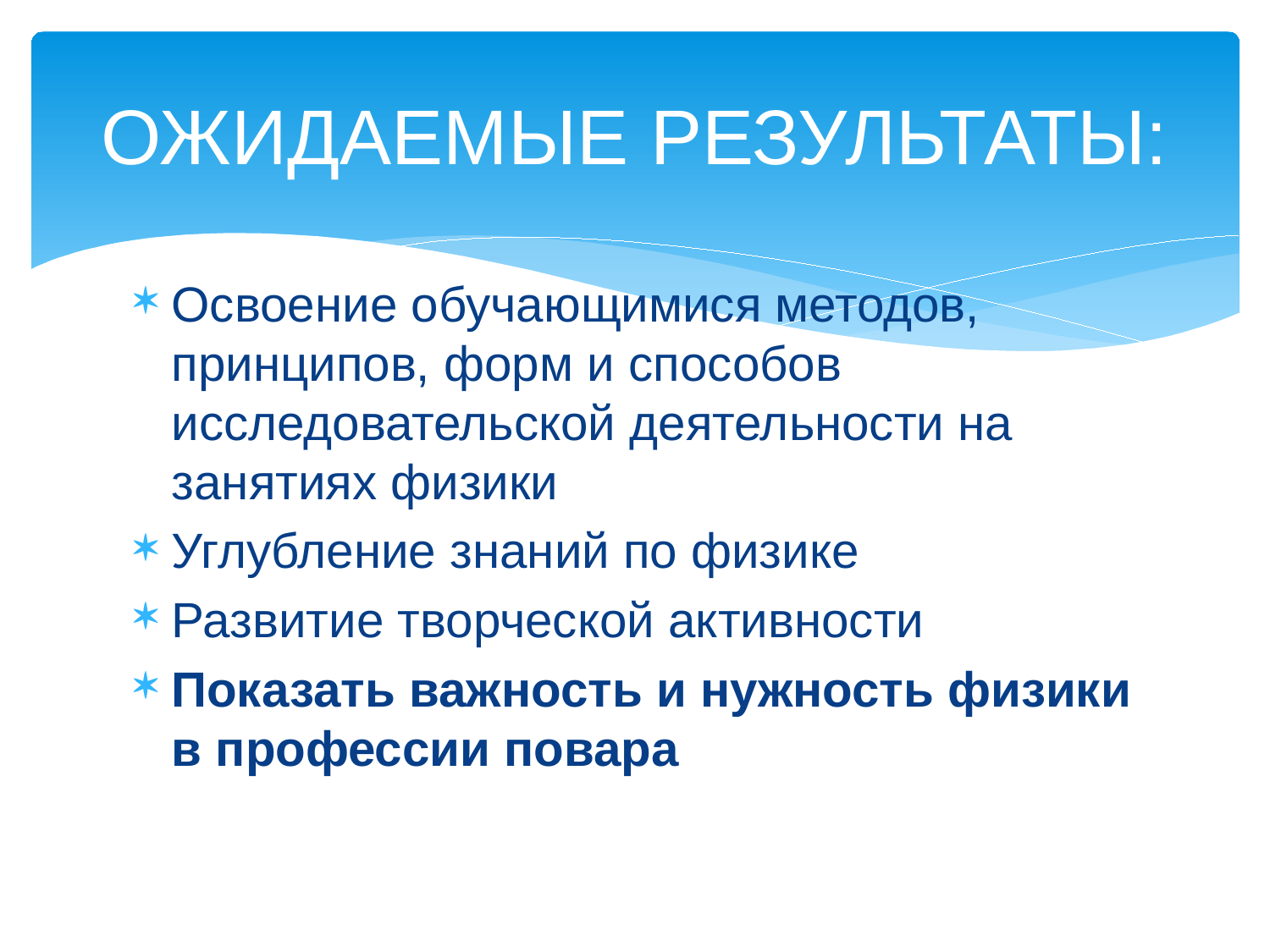

# ОЖИДАЕМЫЕ РЕЗУЛЬТАТЫ:
Освоение обучающимися методов, принципов, форм и способов исследовательской деятельности на занятиях физики
Углубление знаний по физике
Развитие творческой активности
Показать важность и нужность физики в профессии повара